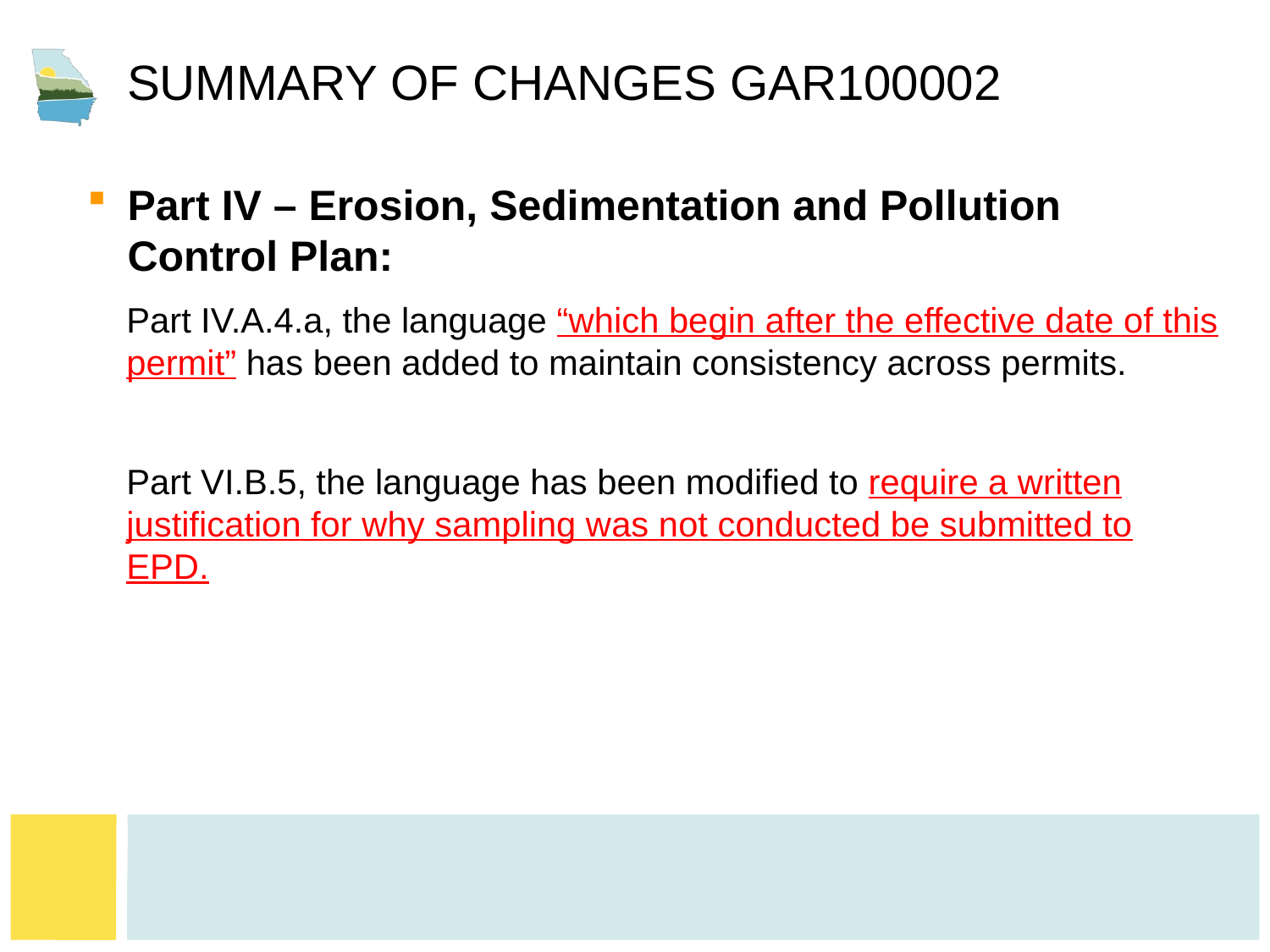

# Summary of CHANGES GAR100002
Part IV – Erosion, Sedimentation and Pollution Control Plan:
Part IV.A.4.a, the language “which begin after the effective date of this permit” has been added to maintain consistency across permits.

Part VI.B.5, the language has been modified to require a written justification for why sampling was not conducted be submitted to EPD.